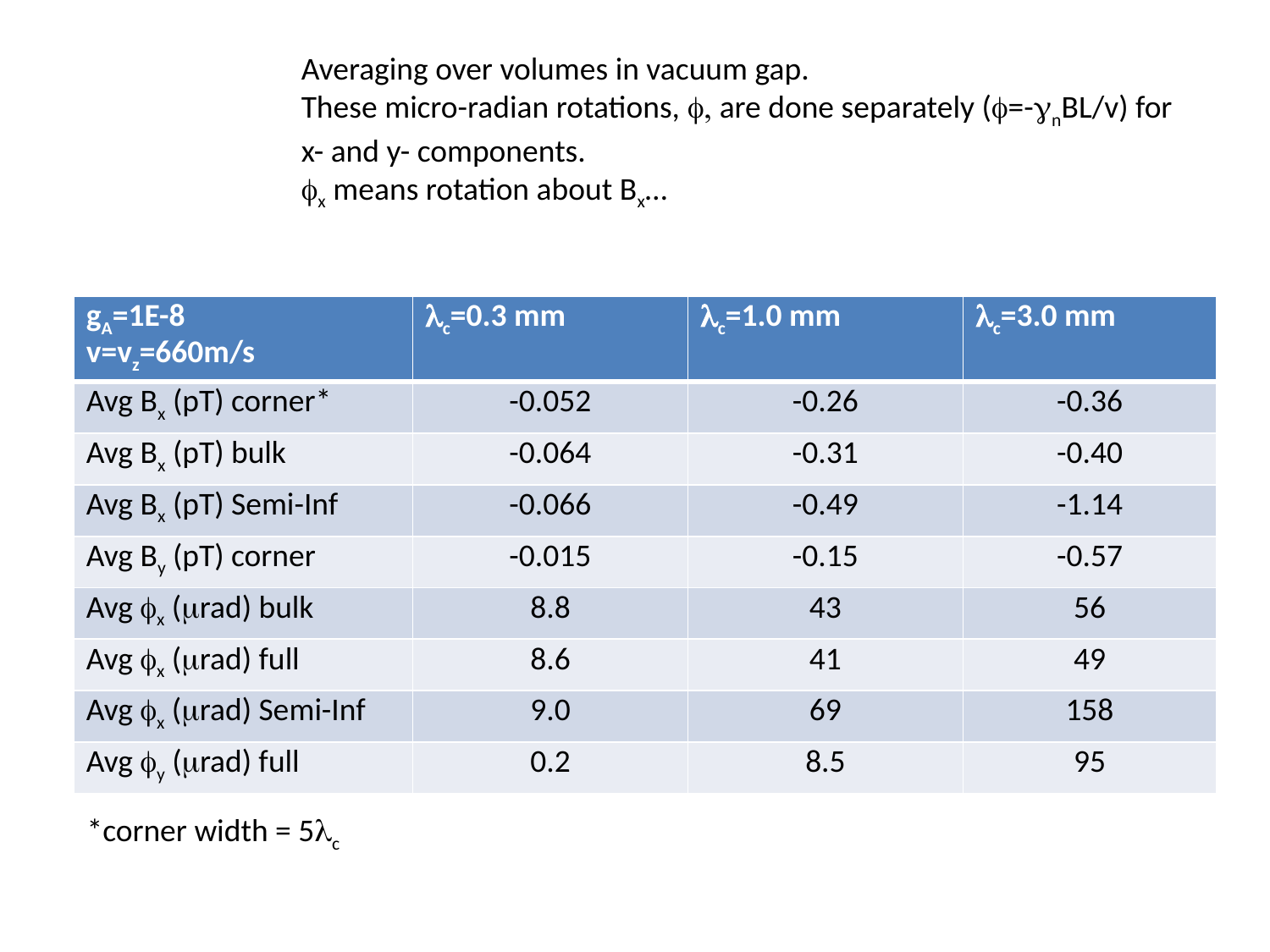

Averaging over volumes in vacuum gap.
These micro-radian rotations, φ, are done separately (φ=-γnBL/v) for
x- and y- components.
φx means rotation about Bx…
| gA=1E-8 v=vz=660m/s | λc=0.3 mm | λc=1.0 mm | λc=3.0 mm |
| --- | --- | --- | --- |
| Avg Bx (pT) corner\* | -0.052 | -0.26 | -0.36 |
| Avg Bx (pT) bulk | -0.064 | -0.31 | -0.40 |
| Avg Bx (pT) Semi-Inf | -0.066 | -0.49 | -1.14 |
| Avg By (pT) corner | -0.015 | -0.15 | -0.57 |
| Avg φx (μrad) bulk | 8.8 | 43 | 56 |
| Avg φx (μrad) full | 8.6 | 41 | 49 |
| Avg φx (μrad) Semi-Inf | 9.0 | 69 | 158 |
| Avg φy (μrad) full | 0.2 | 8.5 | 95 |
*corner width = 5λc